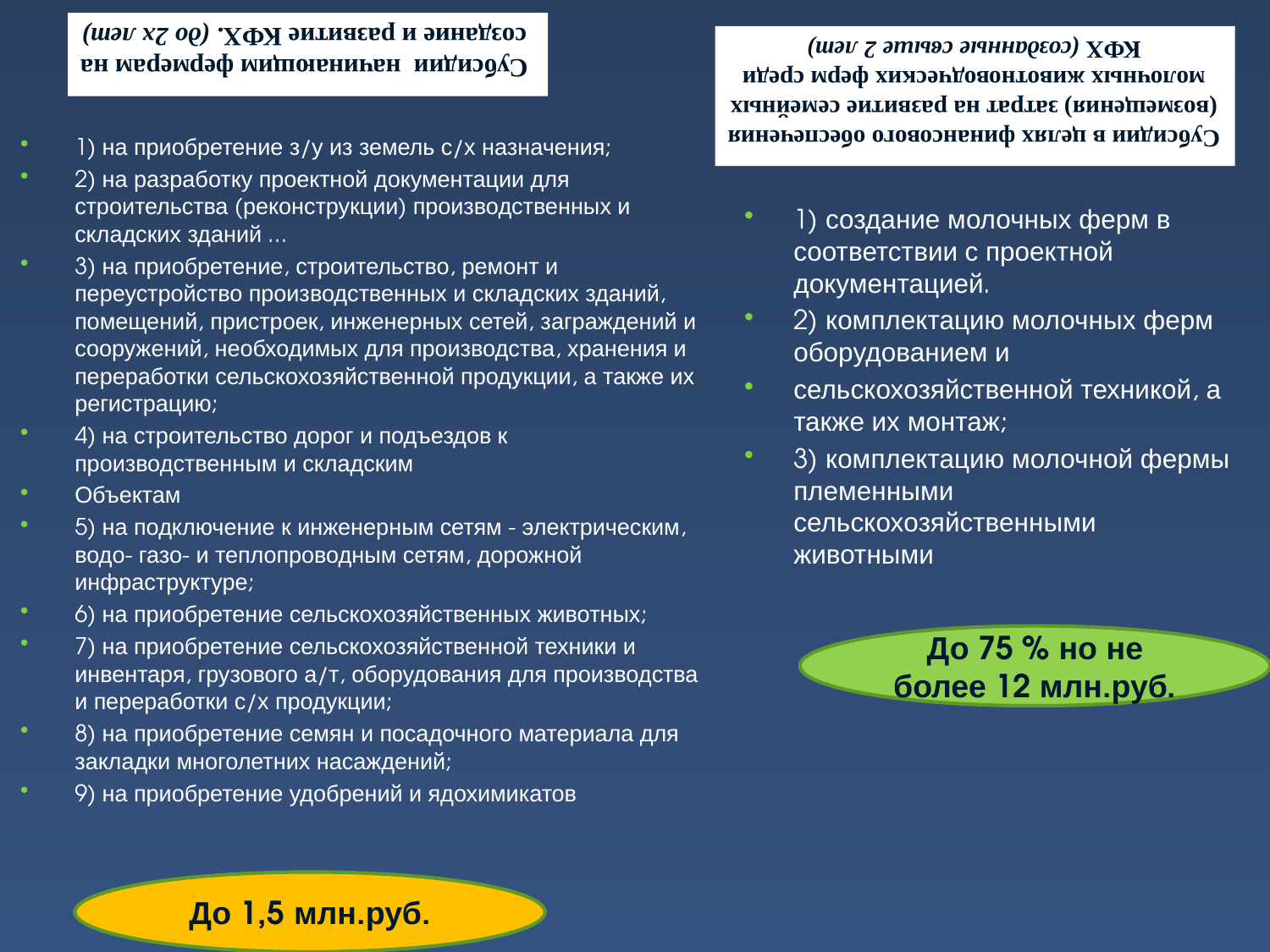

Субсидии  начинающим фермерам на создание и развитие КФХ. (до 2х лет)
Субсидии в целях финансового обеспечения (возмещения) затрат на развитие семейных молочных животноводческих ферм среди КФХ (созданные свыше 2 лет)
1) на приобретение з/у из земель с/х назначения;
2) на разработку проектной документации для строительства (реконструкции) производственных и складских зданий …
3) на приобретение, строительство, ремонт и переустройство производственных и складских зданий, помещений, пристроек, инженерных сетей, заграждений и сооружений, необходимых для производства, хранения и переработки сельскохозяйственной продукции, а также их регистрацию;
4) на строительство дорог и подъездов к производственным и складским
Объектам
5) на подключение к инженерным сетям - электрическим, водо- газо- и теплопроводным сетям, дорожной инфраструктуре;
6) на приобретение сельскохозяйственных животных;
7) на приобретение сельскохозяйственной техники и инвентаря, грузового а/т, оборудования для производства и переработки с/х продукции;
8) на приобретение семян и посадочного материала для закладки многолетних насаждений;
9) на приобретение удобрений и ядохимикатов
1) создание молочных ферм в соответствии с проектной документацией.
2) комплектацию молочных ферм оборудованием и
сельскохозяйственной техникой, а также их монтаж;
3) комплектацию молочной фермы племенными сельскохозяйственными животными
До 75 % но не более 12 млн.руб.
До 1,5 млн.руб.